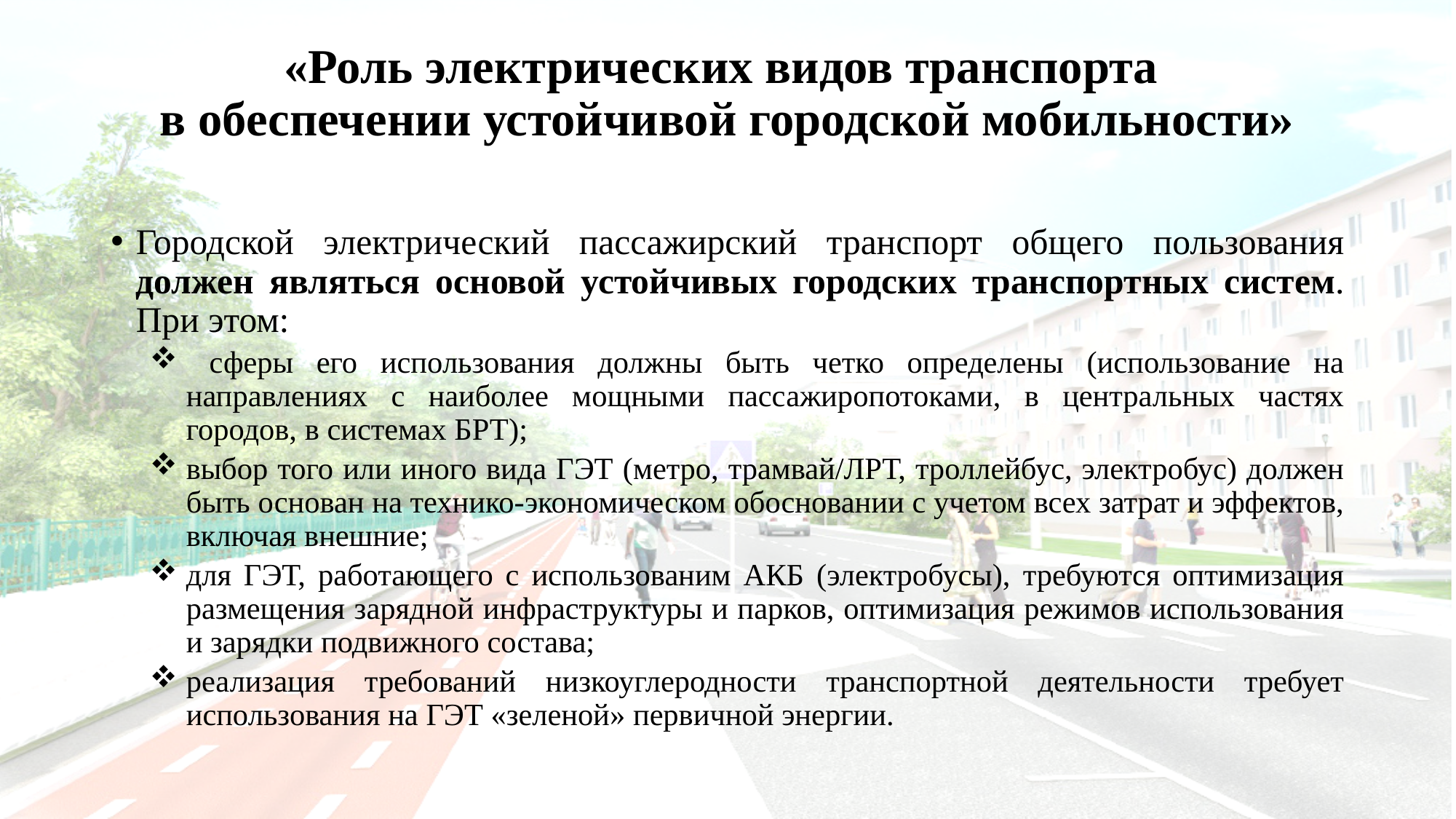

# «Роль электрических видов транспорта в обеспечении устойчивой городской мобильности»
Городской электрический пассажирский транспорт общего пользования должен являться основой устойчивых городских транспортных систем. При этом:
 сферы его использования должны быть четко определены (использование на направлениях с наиболее мощными пассажиропотоками, в центральных частях городов, в системах БРТ);
выбор того или иного вида ГЭТ (метро, трамвай/ЛРТ, троллейбус, электробус) должен быть основан на технико-экономическом обосновании с учетом всех затрат и эффектов, включая внешние;
для ГЭТ, работающего с использованим АКБ (электробусы), требуются оптимизация размещения зарядной инфраструктуры и парков, оптимизация режимов использования и зарядки подвижного состава;
реализация требований низкоуглеродности транспортной деятельности требует использования на ГЭТ «зеленой» первичной энергии.